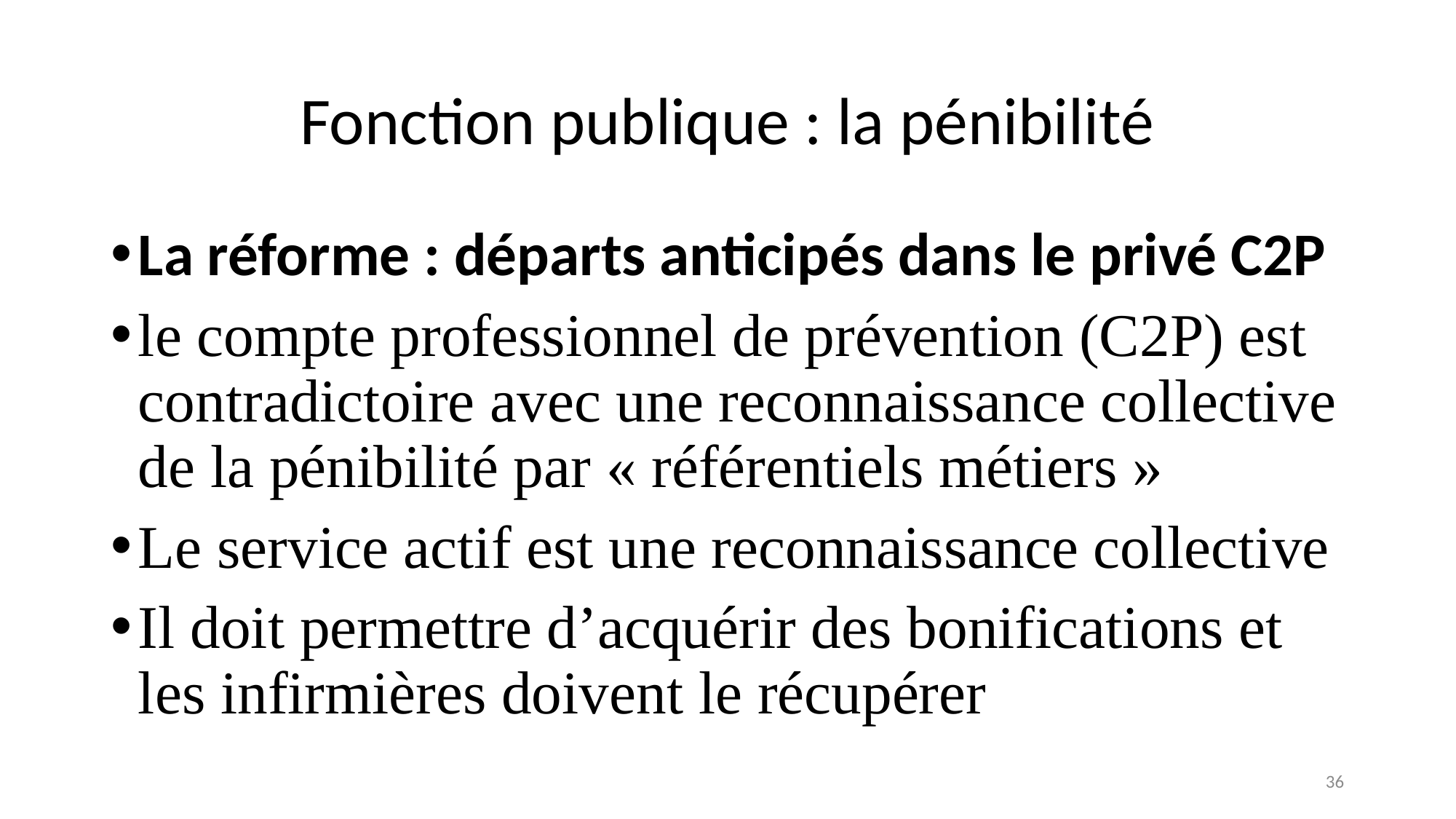

# Fonction publique : la pénibilité
La réforme : départs anticipés dans le privé C2P
le compte professionnel de prévention (C2P) est contradictoire avec une reconnaissance collective de la pénibilité par « référentiels métiers »
Le service actif est une reconnaissance collective
Il doit permettre d’acquérir des bonifications et les infirmières doivent le récupérer
36